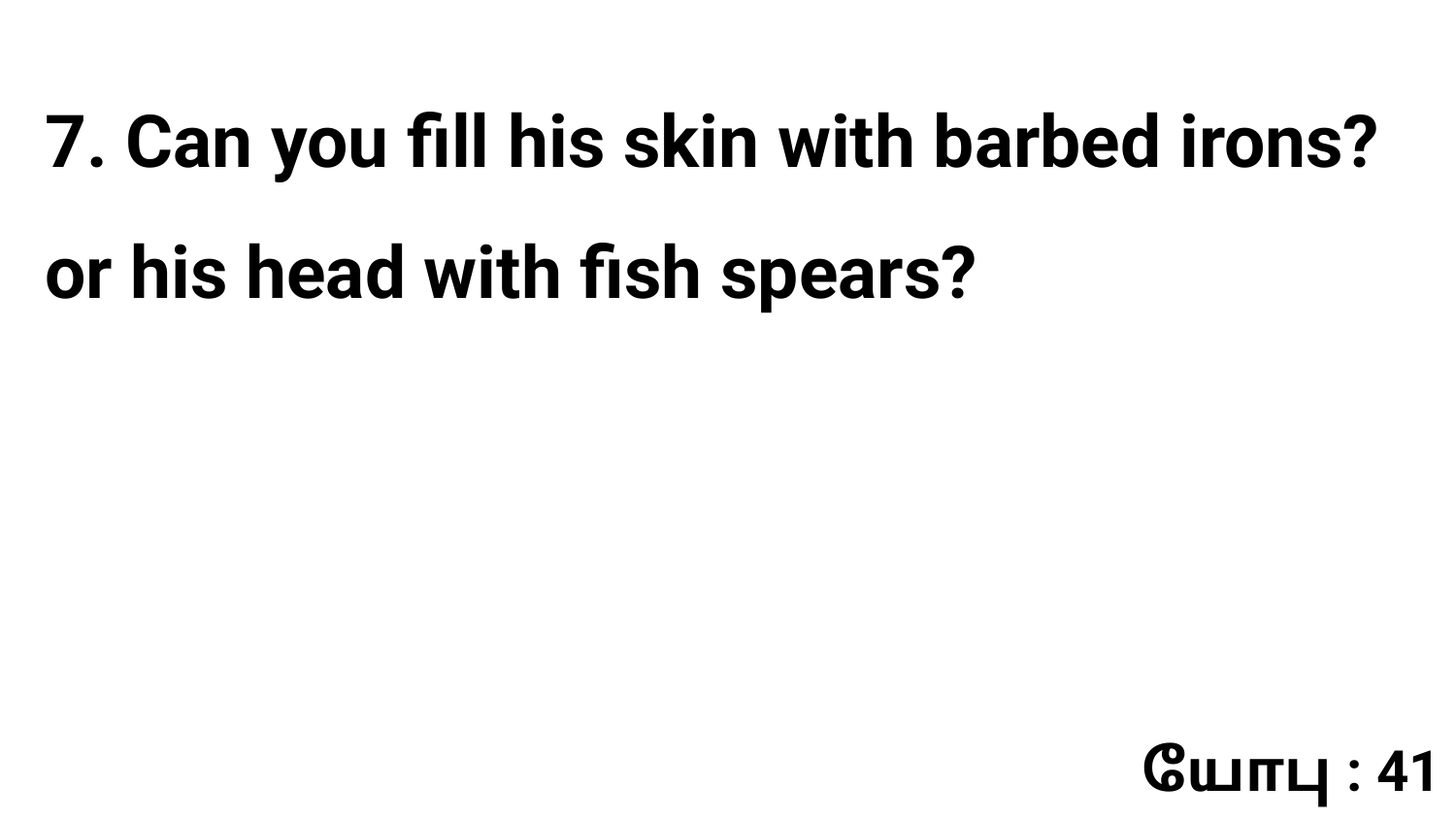

7. Can you fill his skin with barbed irons? or his head with fish spears?
யோபு : 41